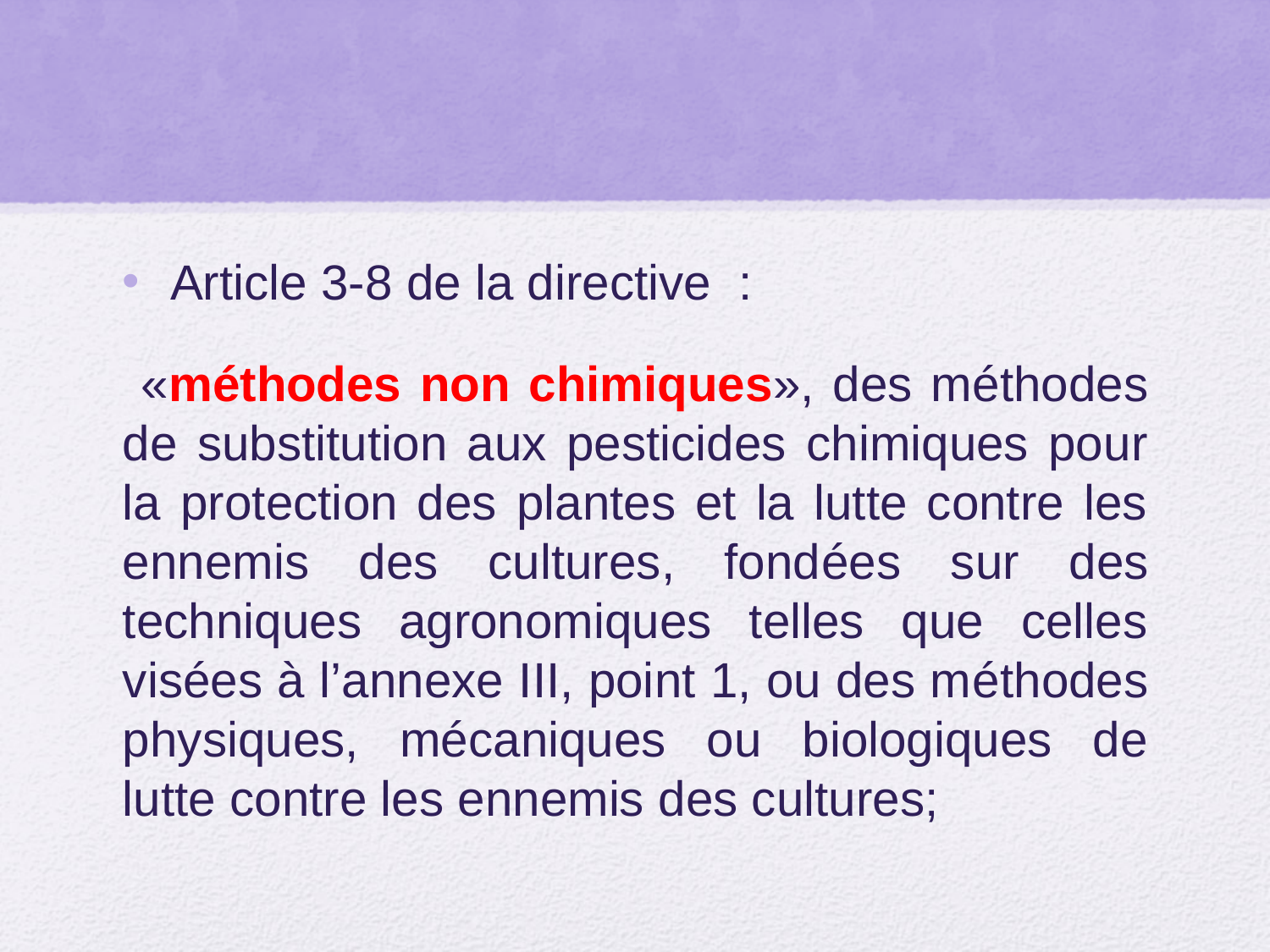

#
Article 3-8 de la directive  :
 «méthodes non chimiques», des méthodes de substitution aux pesticides chimiques pour la protection des plantes et la lutte contre les ennemis des cultures, fondées sur des techniques agronomiques telles que celles visées à l’annexe III, point 1, ou des méthodes physiques, mécaniques ou biologiques de lutte contre les ennemis des cultures;